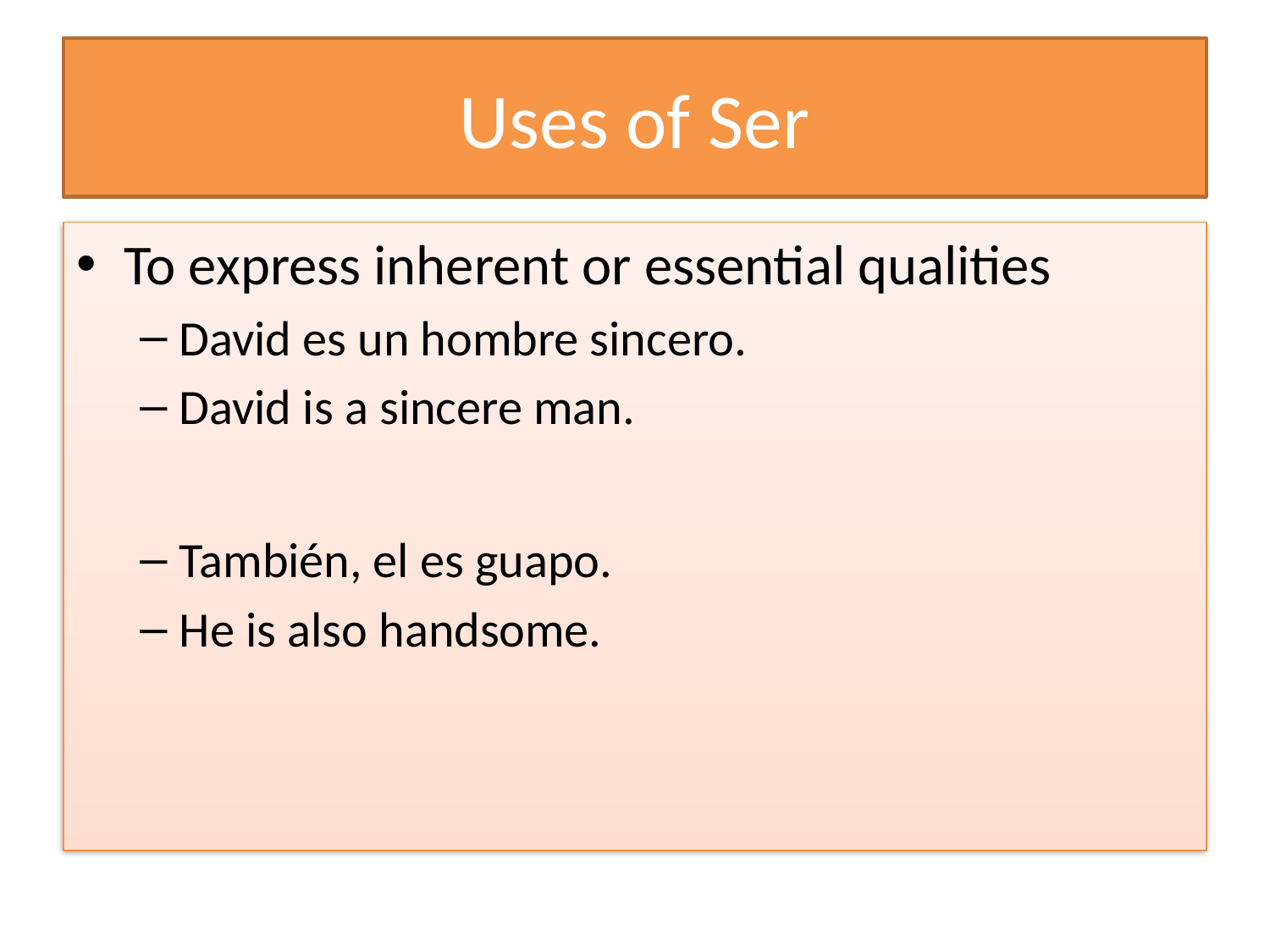

# Uses of Ser
To express inherent or essential qualities
David es un hombre sincero.
David is a sincere man.

También, el es guapo.
He is also handsome.